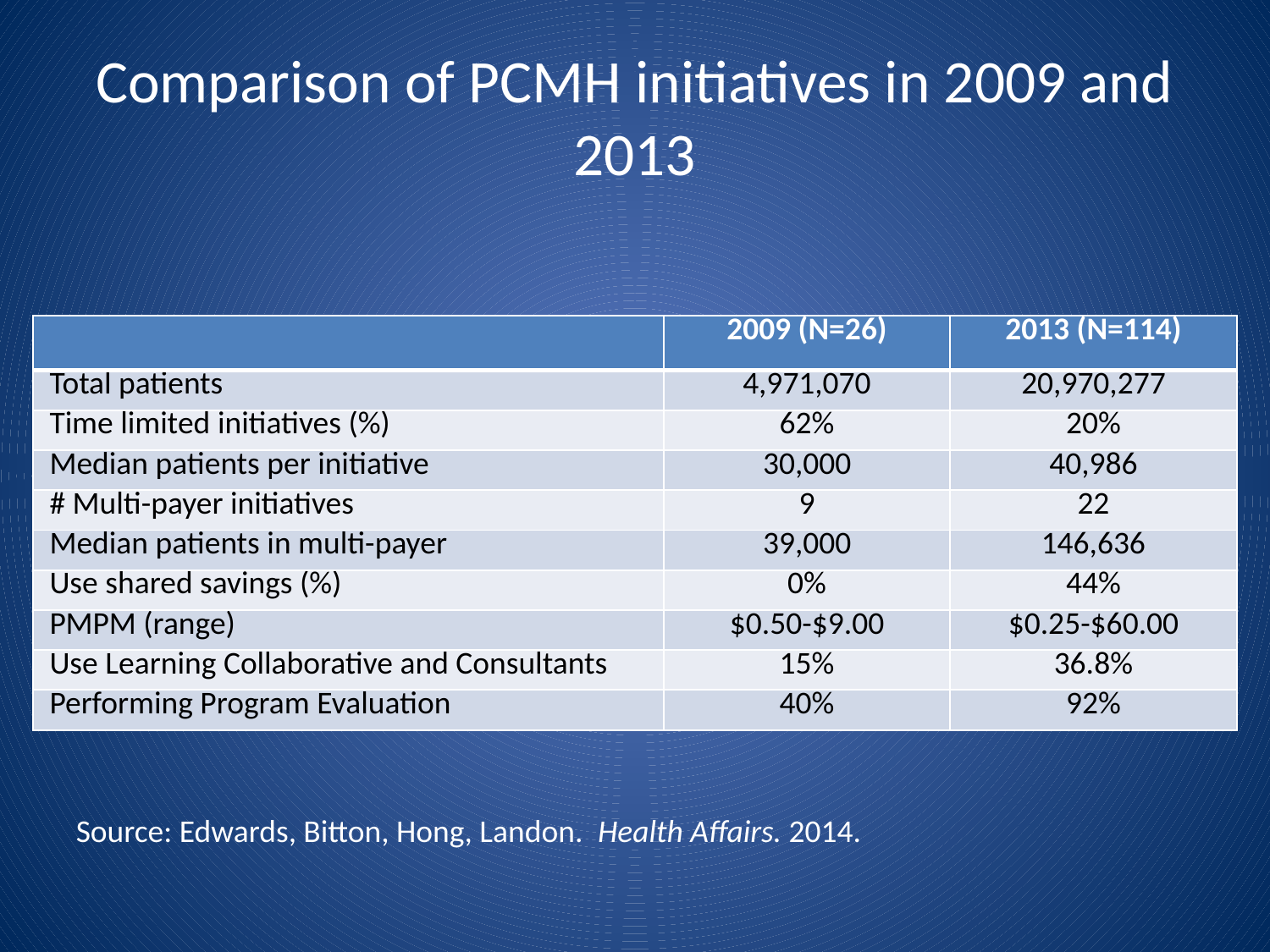

# Comparison of PCMH initiatives in 2009 and 2013
|  | 2009 (N=26) | 2013 (N=114) |
| --- | --- | --- |
| Total patients | 4,971,070 | 20,970,277 |
| Time limited initiatives (%) | 62% | 20% |
| Median patients per initiative | 30,000 | 40,986 |
| # Multi-payer initiatives | 9 | 22 |
| Median patients in multi-payer | 39,000 | 146,636 |
| Use shared savings (%) | 0% | 44% |
| PMPM (range) | $0.50-$9.00 | $0.25-$60.00 |
| Use Learning Collaborative and Consultants | 15% | 36.8% |
| Performing Program Evaluation | 40% | 92% |
Source: Edwards, Bitton, Hong, Landon.  Health Affairs. 2014.